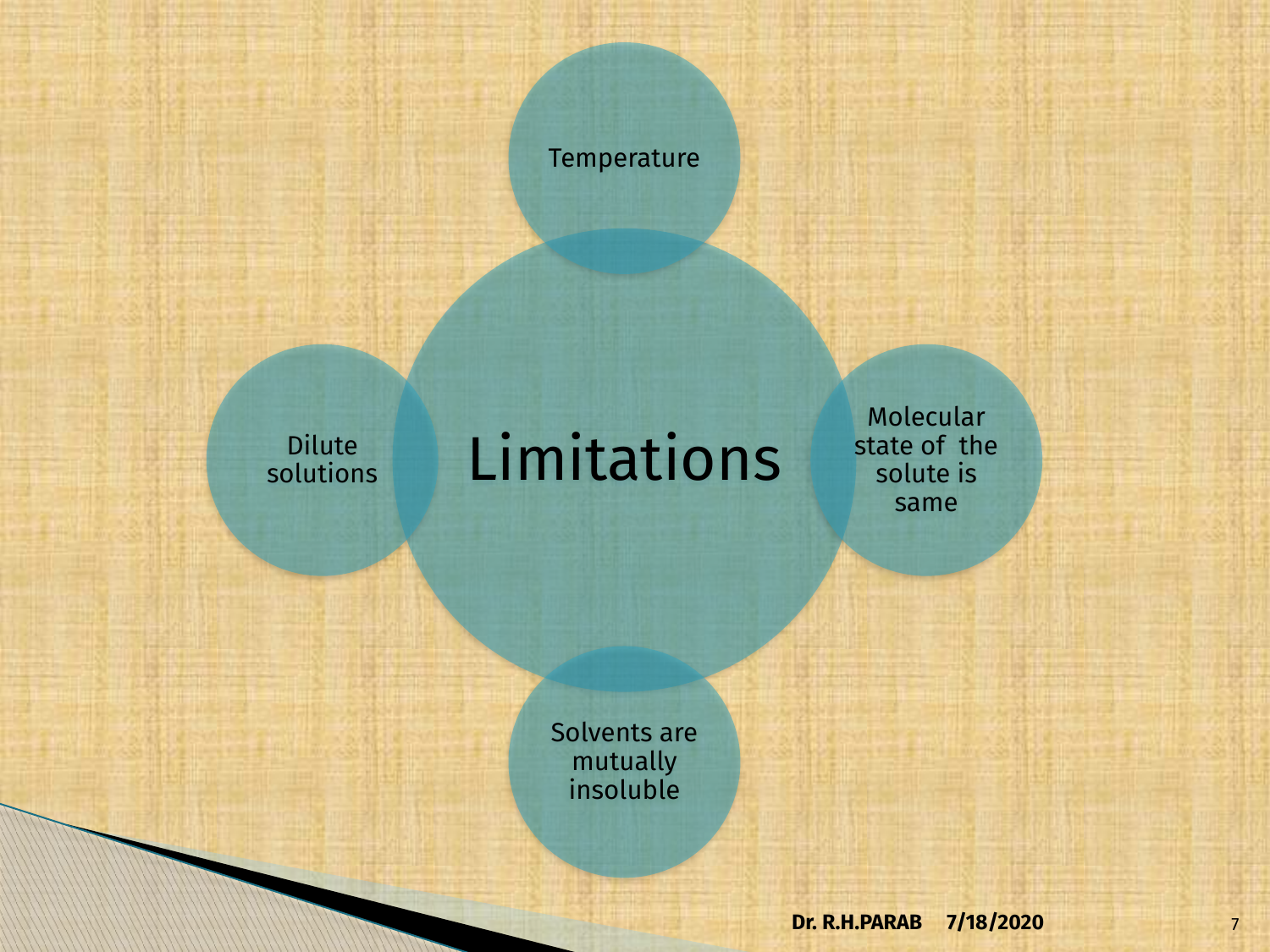

Limitations
Temperature
Molecular state of  the solute is same
Solvents are mutually insoluble
Dilute solutions
Dr. R.H.PARAB
7/18/2020
7